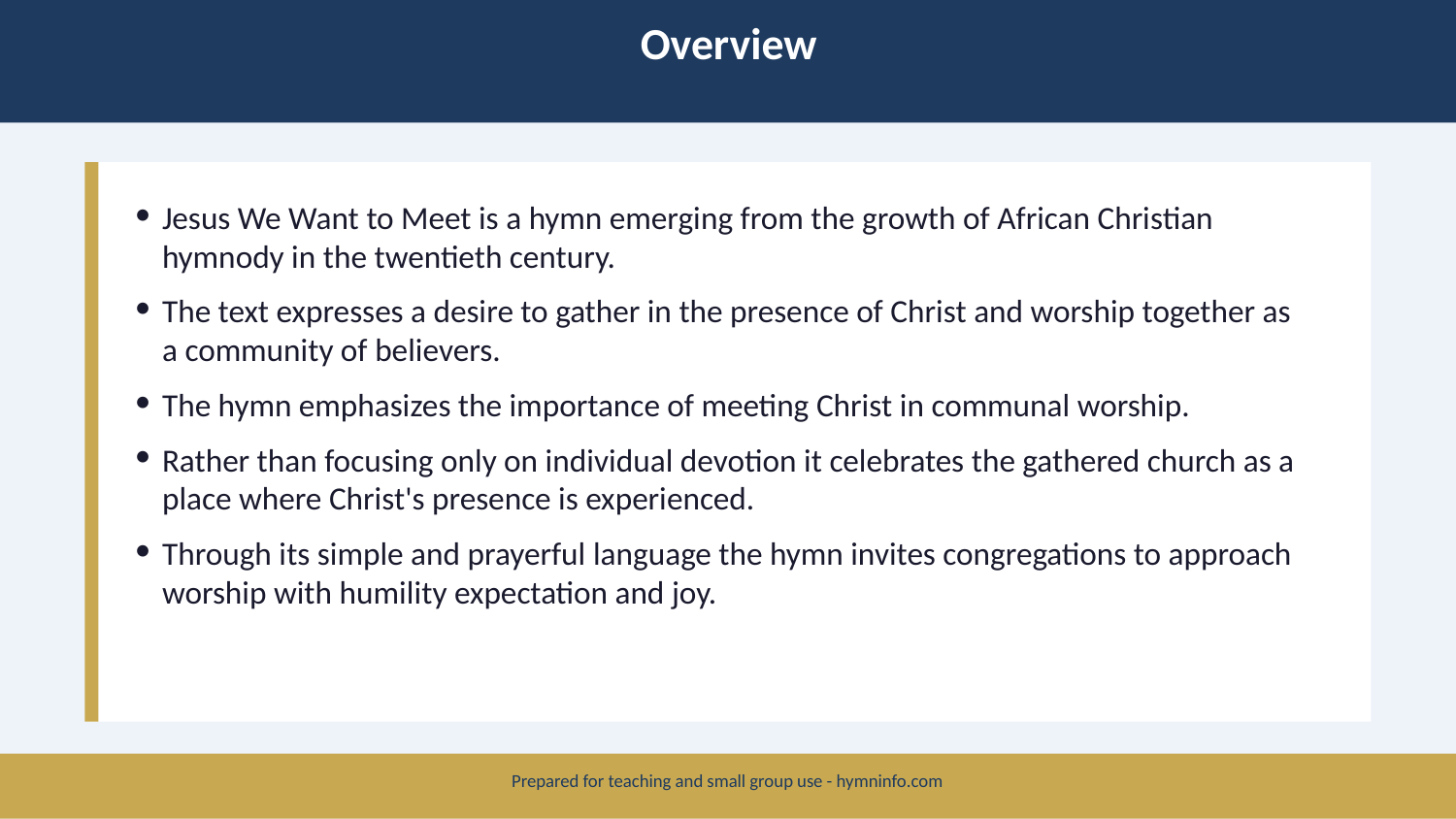

Overview

Jesus We Want to Meet is a hymn emerging from the growth of African Christian hymnody in the twentieth century.
The text expresses a desire to gather in the presence of Christ and worship together as a community of believers.
The hymn emphasizes the importance of meeting Christ in communal worship.
Rather than focusing only on individual devotion it celebrates the gathered church as a place where Christ's presence is experienced.
Through its simple and prayerful language the hymn invites congregations to approach worship with humility expectation and joy.

Prepared for teaching and small group use - hymninfo.com